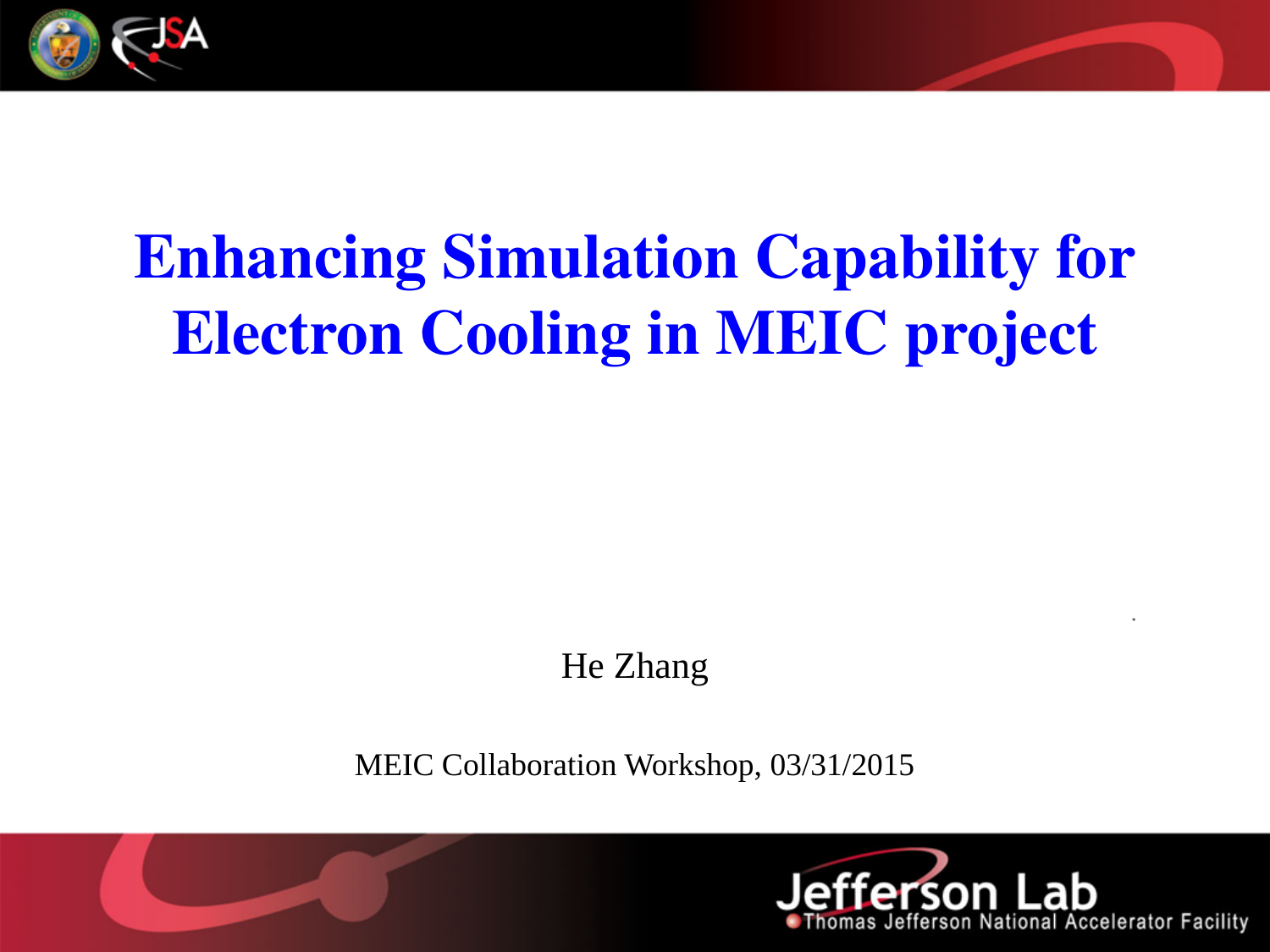

# Enhancing Simulation Capability for Electron Cooling in MEIC project
He Zhang

MEIC Collaboration Workshop, 03/31/2015